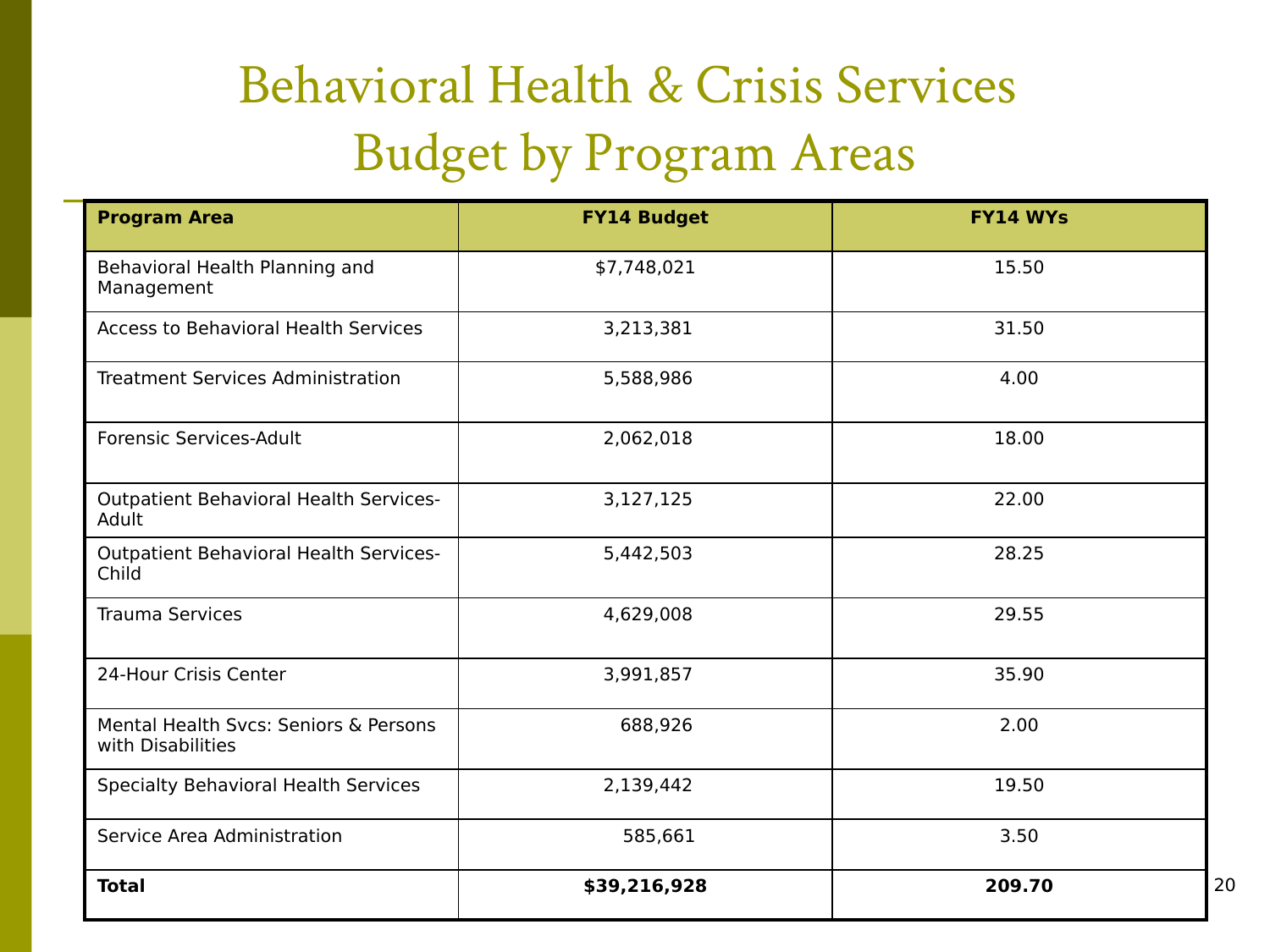

Behavioral Health & Crisis Services
Budget by Program Areas
| Program Area | FY14 Budget | FY14 WYs |
| --- | --- | --- |
| Behavioral Health Planning and Management | $7,748,021 | 15.50 |
| Access to Behavioral Health Services | 3,213,381 | 31.50 |
| Treatment Services Administration | 5,588,986 | 4.00 |
| Forensic Services-Adult | 2,062,018 | 18.00 |
| Outpatient Behavioral Health Services-Adult | 3,127,125 | 22.00 |
| Outpatient Behavioral Health Services-Child | 5,442,503 | 28.25 |
| Trauma Services | 4,629,008 | 29.55 |
| 24-Hour Crisis Center | 3,991,857 | 35.90 |
| Mental Health Svcs: Seniors & Persons with Disabilities | 688,926 | 2.00 |
| Specialty Behavioral Health Services | 2,139,442 | 19.50 |
| Service Area Administration | 585,661 | 3.50 |
| Total | $39,216,928 | 209.70 |
20